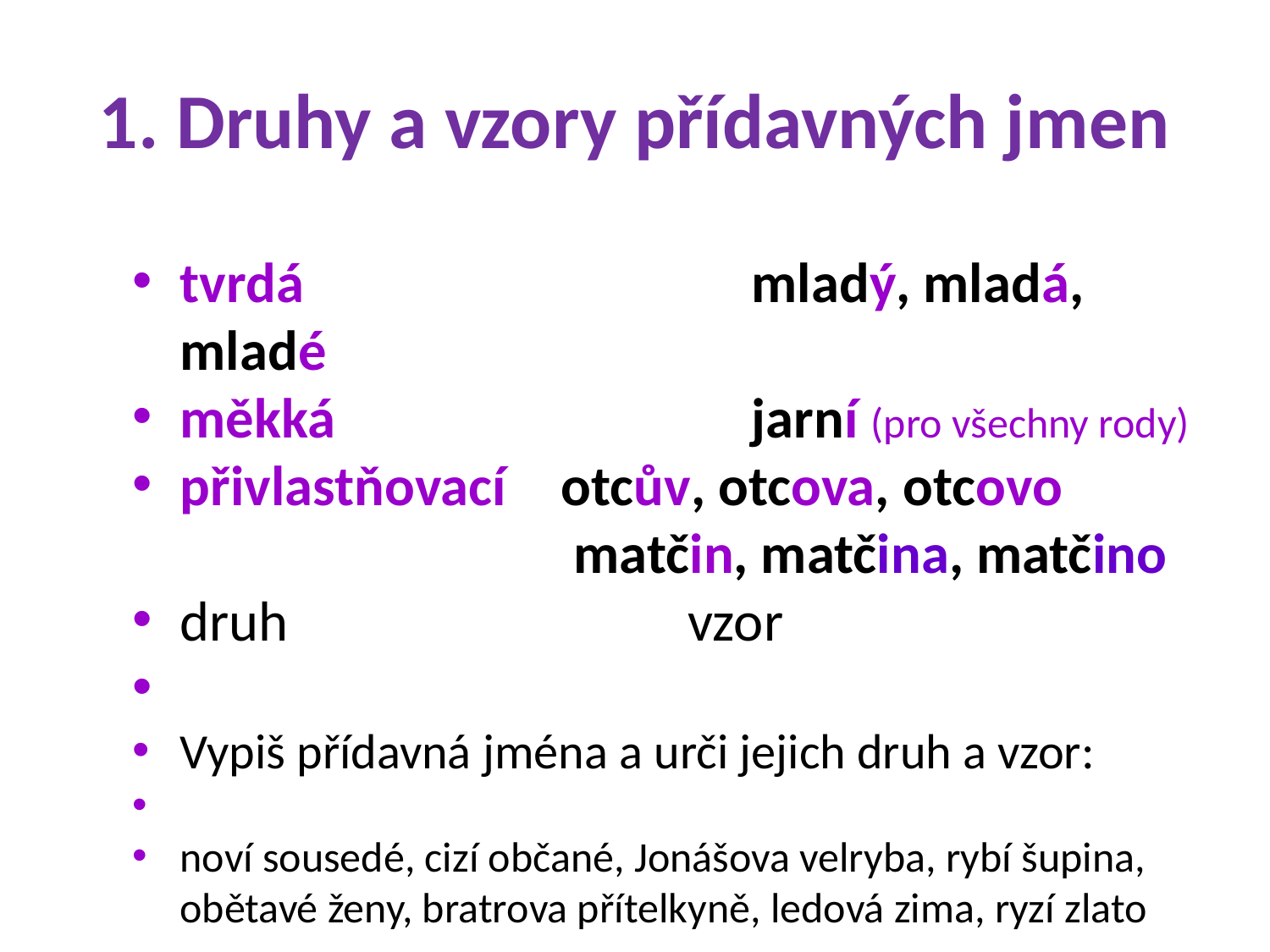

1. Druhy a vzory přídavných jmen
tvrdá  			     mladý, mladá, mladé
měkká 			     jarní (pro všechny rody)
přivlastňovací  	otcův, otcova, otcovo                                          matčin, matčina, matčino
druh			          vzor

Vypiš přídavná jména a urči jejich druh a vzor:

noví sousedé, cizí občané, Jonášova velryba, rybí šupina, obětavé ženy, bratrova přítelkyně, ledová zima, ryzí zlato